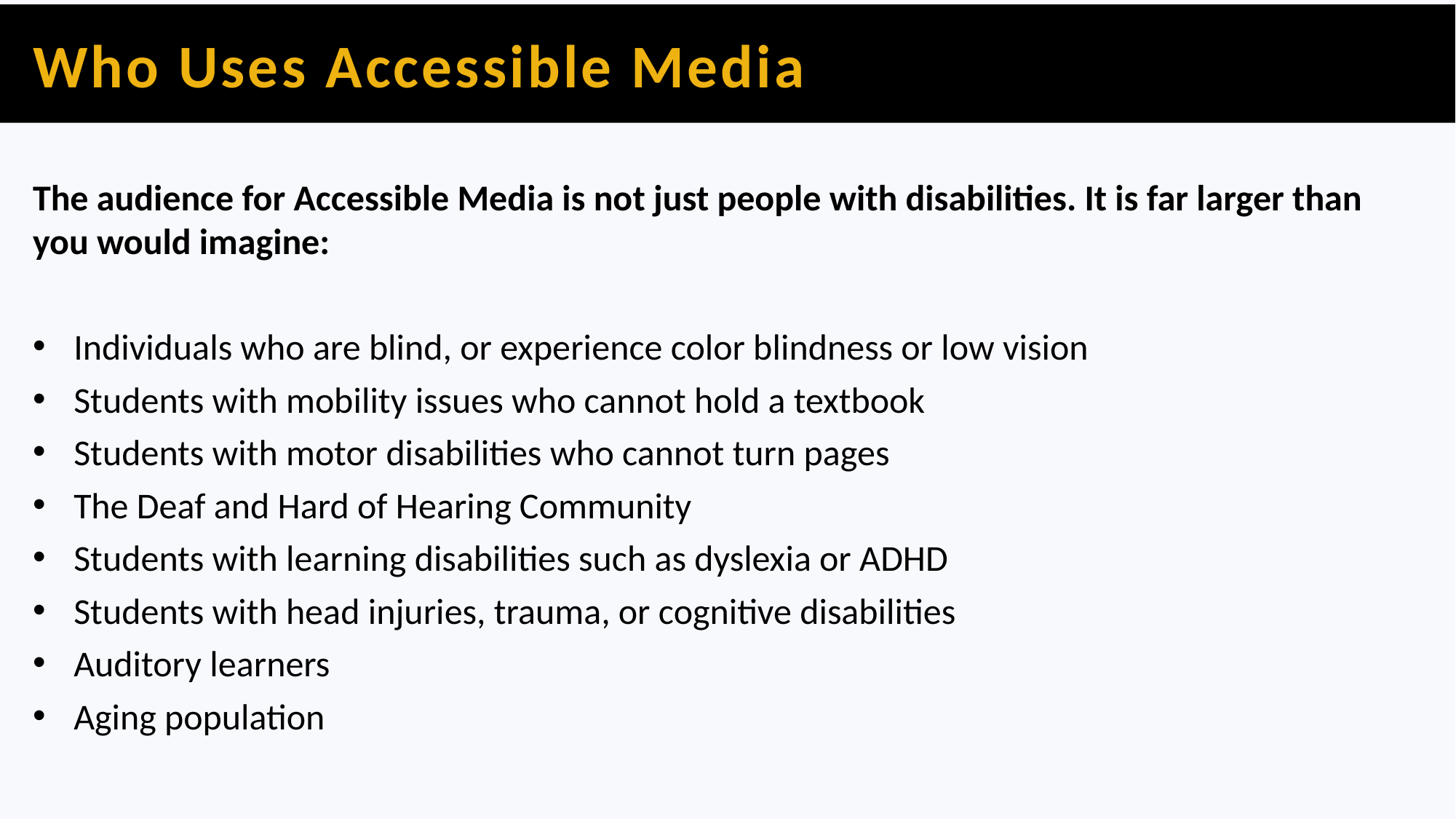

# Who Uses Accessible Media
The audience for Accessible Media is not just people with disabilities. It is far larger than you would imagine:

Individuals who are blind, or experience color blindness or low vision
Students with mobility issues who cannot hold a textbook
Students with motor disabilities who cannot turn pages
The Deaf and Hard of Hearing Community
Students with learning disabilities such as dyslexia or ADHD
Students with head injuries, trauma, or cognitive disabilities
Auditory learners
Aging population